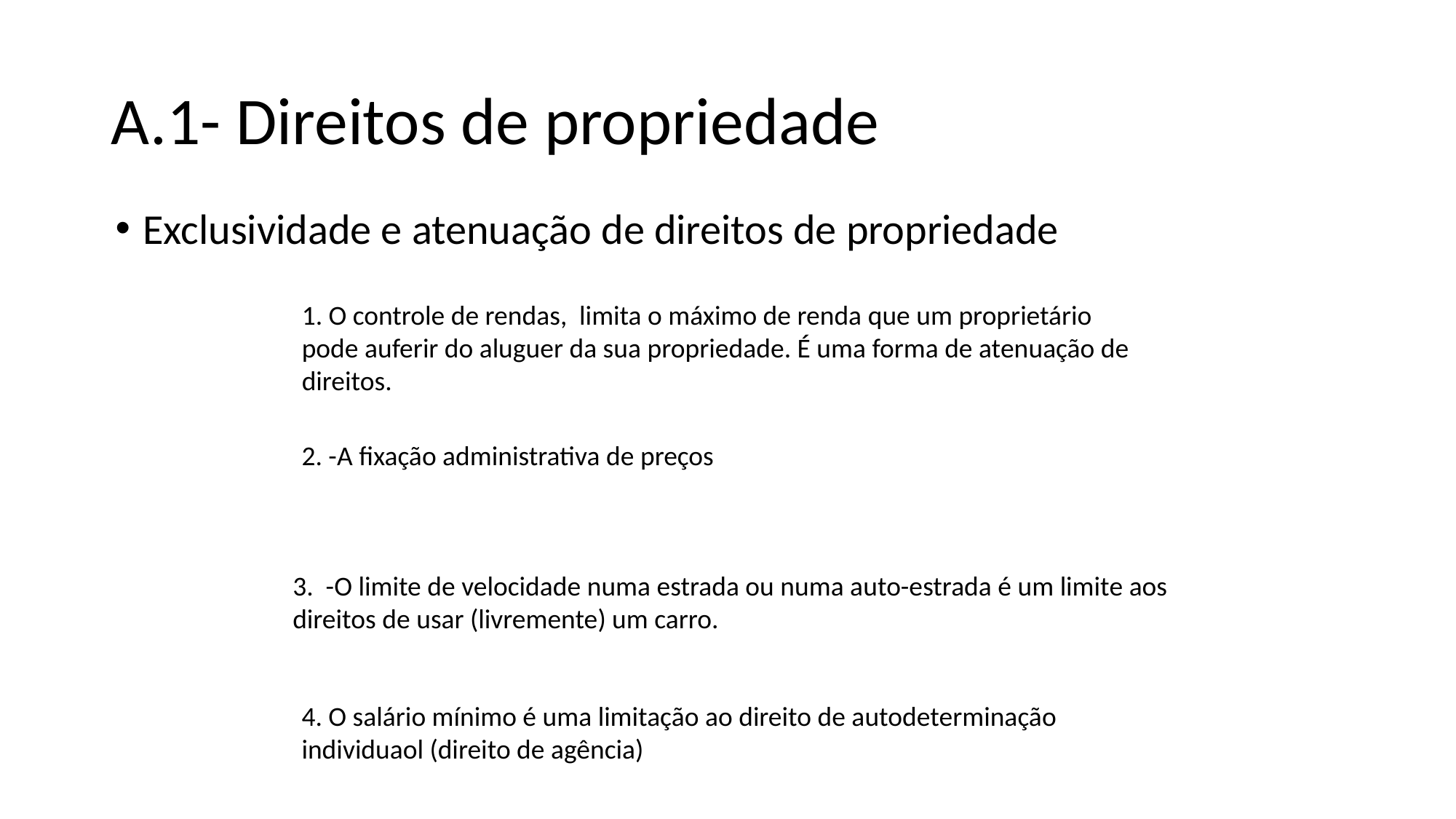

# A.1- Direitos de propriedade
Exclusividade e atenuação de direitos de propriedade

1. O controle de rendas,  limita o máximo de renda que um proprietário pode auferir do aluguer da sua propriedade. É uma forma de atenuação de direitos.
2. -A fixação administrativa de preços
3.  -O limite de velocidade numa estrada ou numa auto-estrada é um limite aos direitos de usar (livremente) um carro.
4. O salário mínimo é uma limitação ao direito de autodeterminação individuaol (direito de agência)